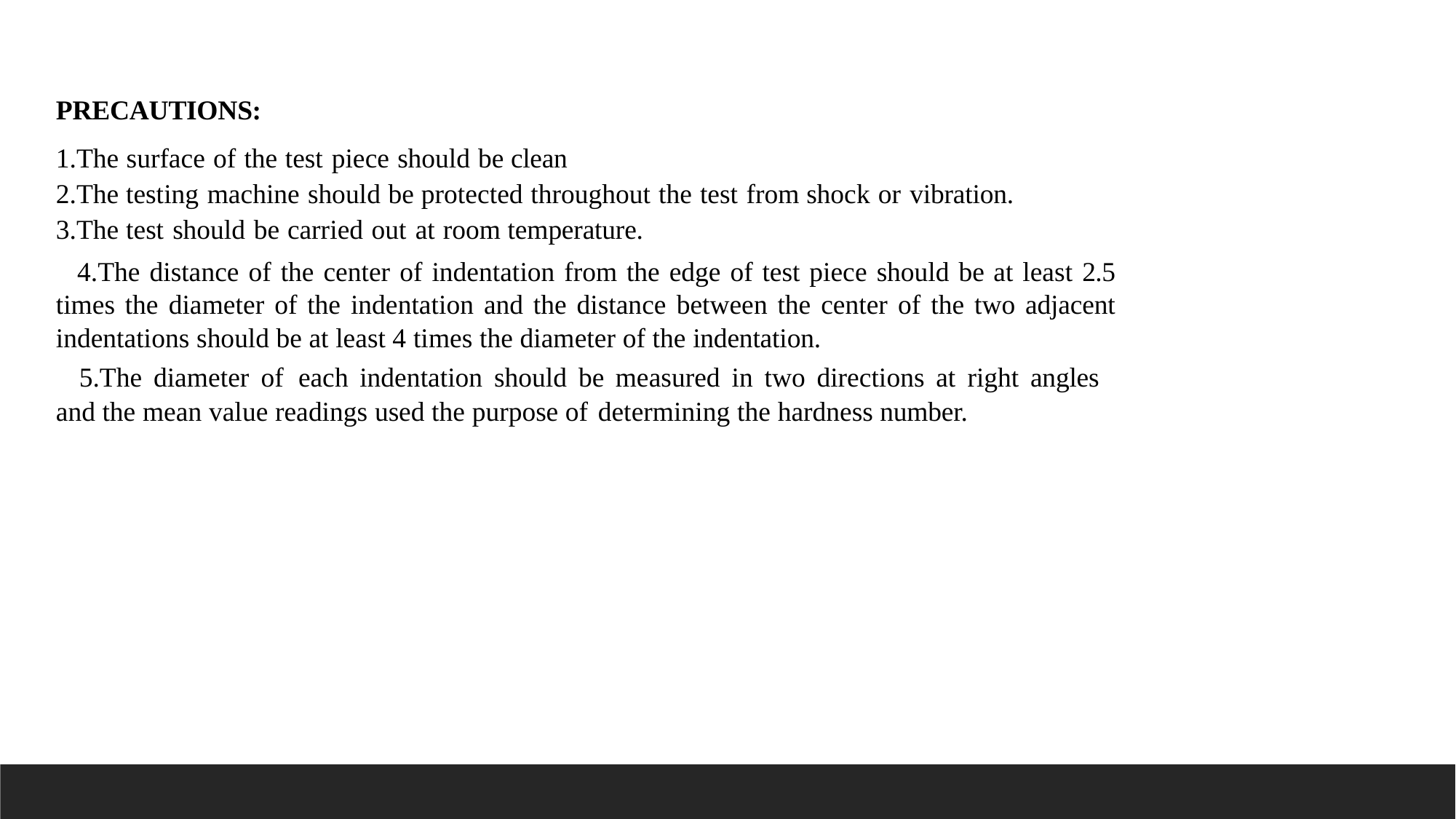

PRECAUTIONS:
The surface of the test piece should be clean
The testing machine should be protected throughout the test from shock or vibration.
The test should be carried out at room temperature.
The distance of the center of indentation from the edge of test piece should be at least 2.5 times the diameter of the indentation and the distance between the center of the two adjacent indentations should be at least 4 times the diameter of the indentation.
The diameter of each indentation should be measured in two directions at right angles and the mean value readings used the purpose of determining the hardness number.